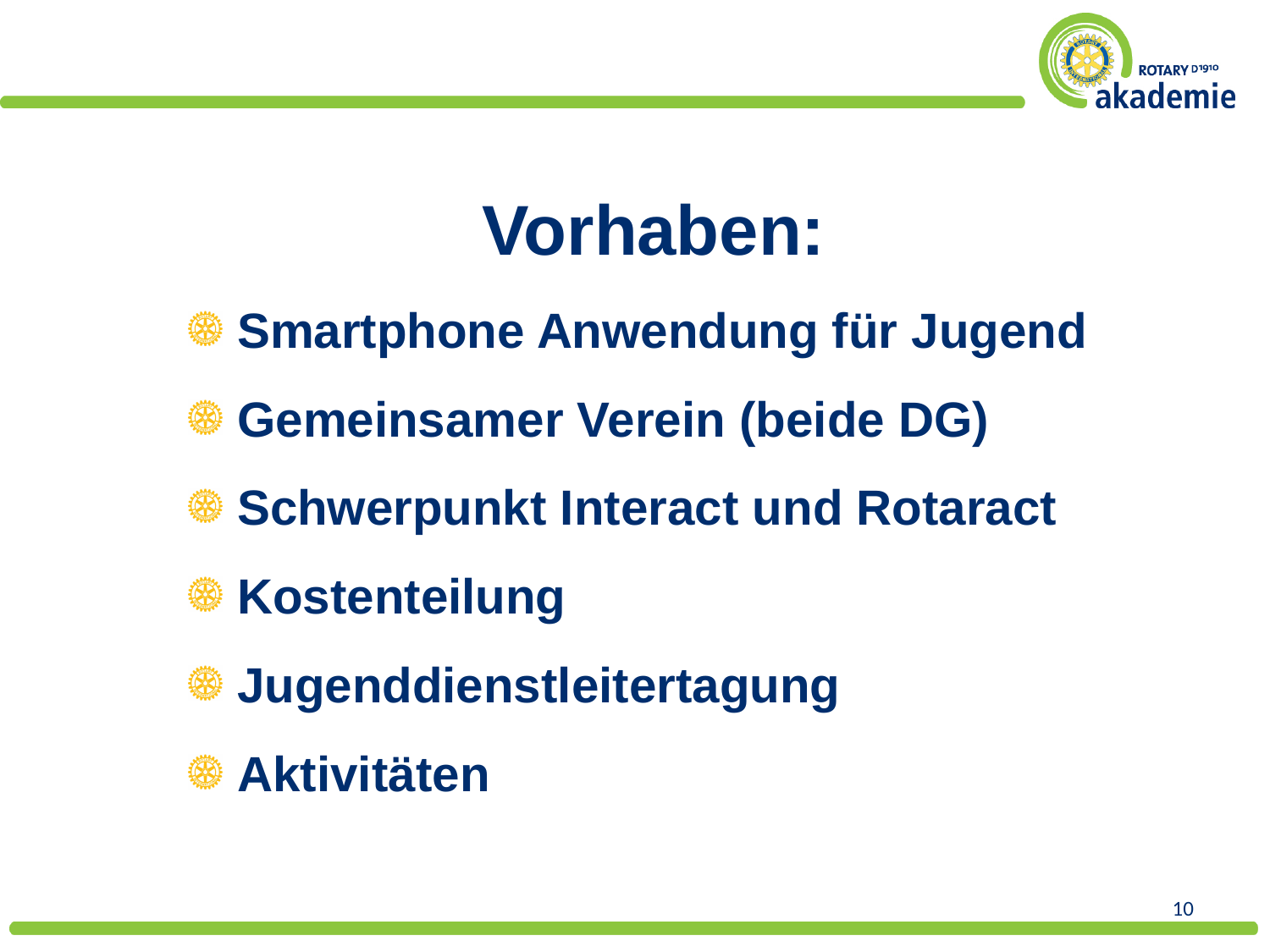

Vorhaben:
Smartphone Anwendung für Jugend
Gemeinsamer Verein (beide DG)
Schwerpunkt Interact und Rotaract
Kostenteilung
Jugenddienstleitertagung
Aktivitäten

10